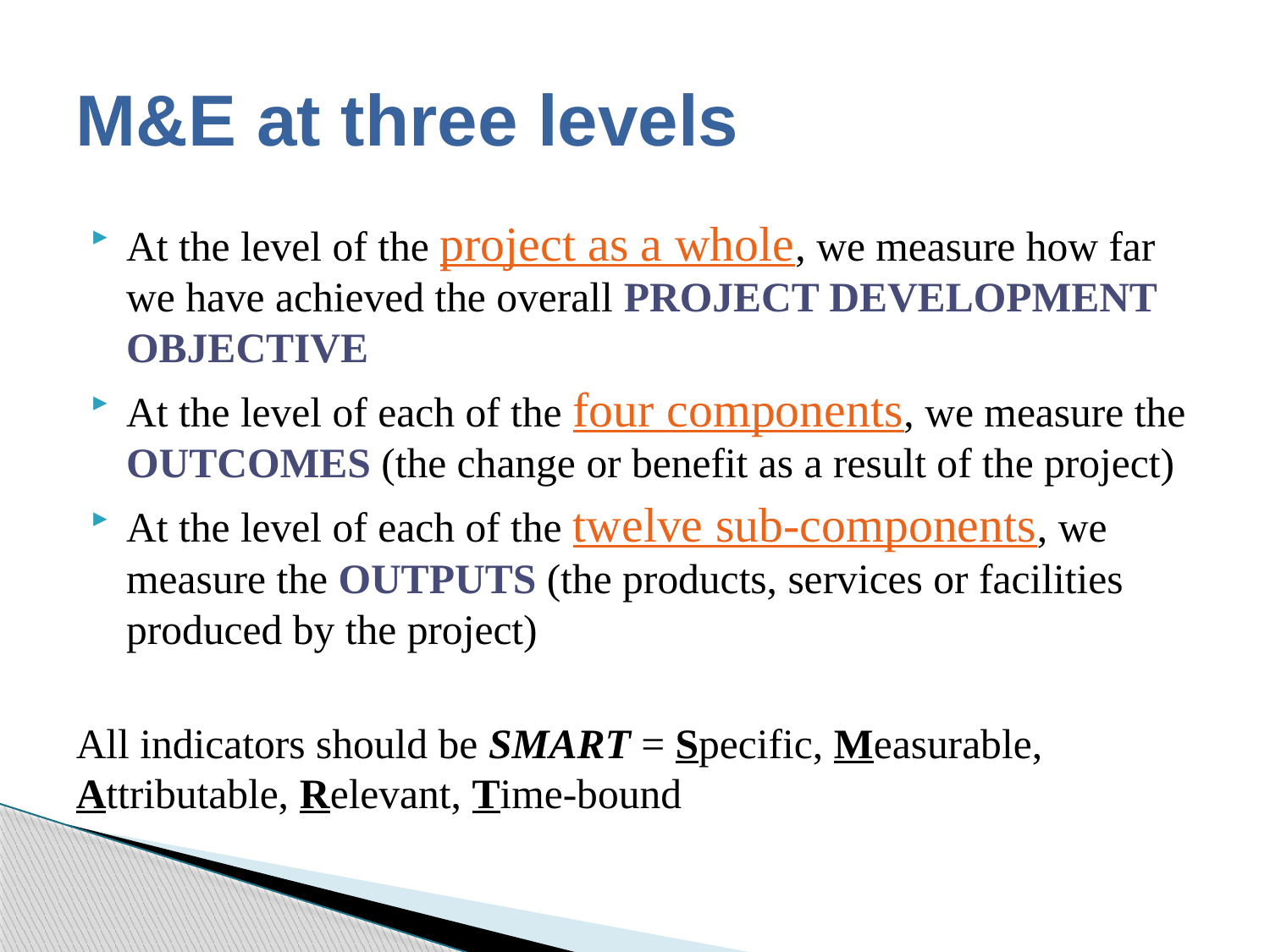

# M&E at three levels
At the level of the project as a whole, we measure how far we have achieved the overall PROJECT DEVELOPMENT OBJECTIVE
At the level of each of the four components, we measure the OUTCOMES (the change or benefit as a result of the project)
At the level of each of the twelve sub-components, we measure the OUTPUTS (the products, services or facilities produced by the project)

All indicators should be SMART = Specific, Measurable, Attributable, Relevant, Time-bound